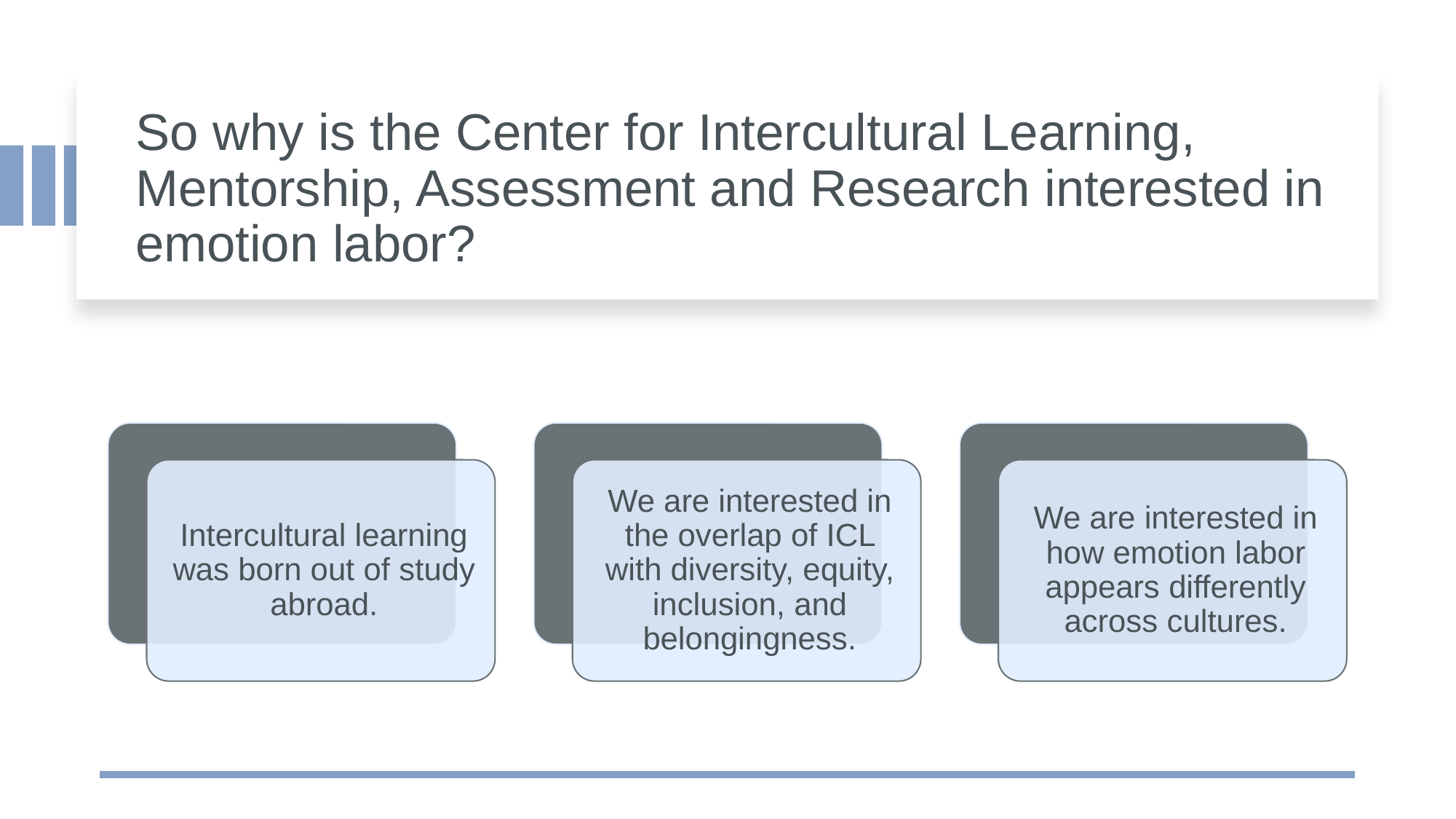

# So why is the Center for Intercultural Learning, Mentorship, Assessment and Research interested in emotion labor?

Intercultural learning was born out of study abroad.
We are interested in the overlap of ICL with diversity, equity, inclusion, and belongingness.
We are interested in how emotion labor appears differently across cultures.